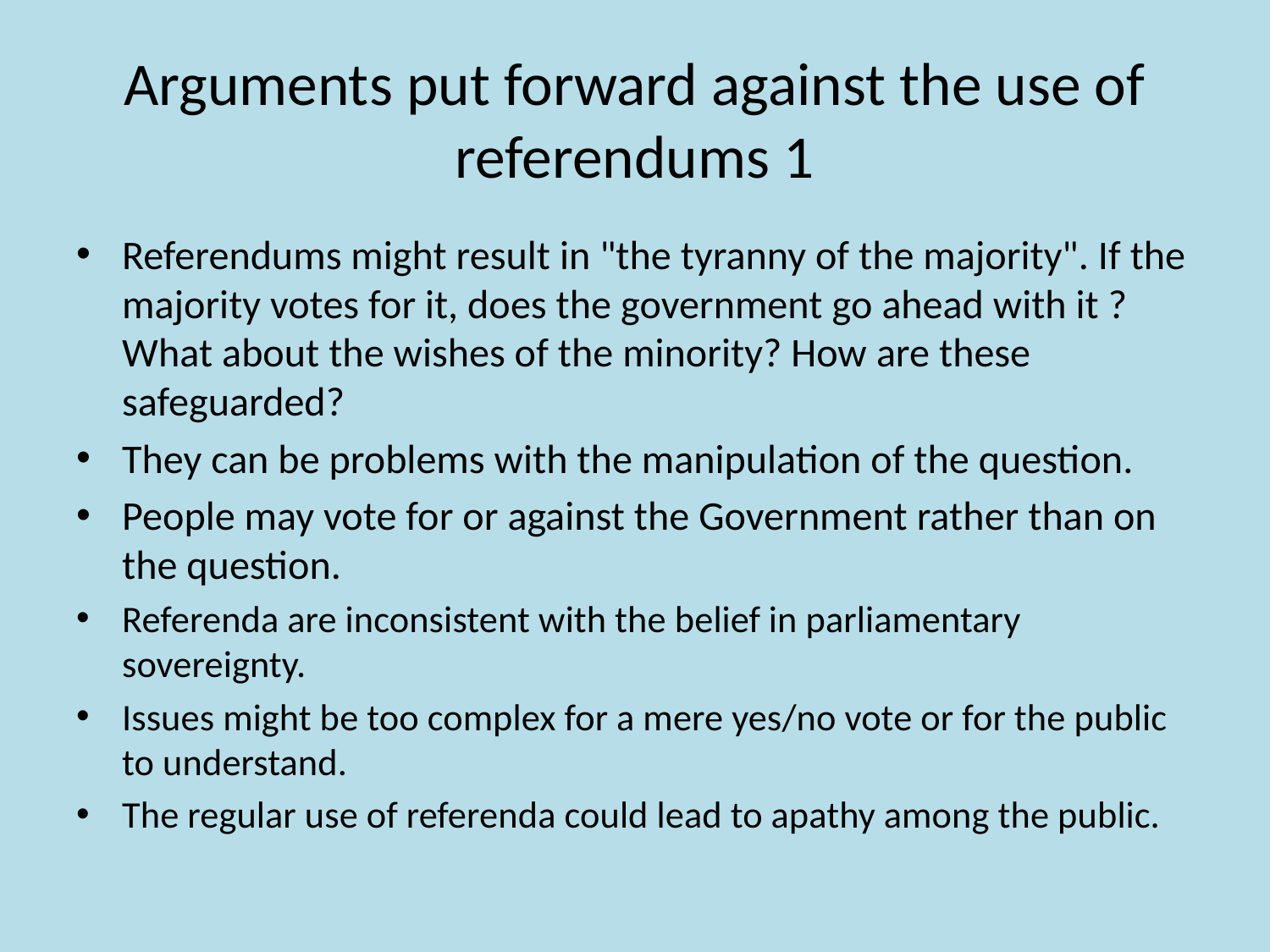

# Arguments put forward against the use of referendums 1
Referendums might result in "the tyranny of the majority". If the majority votes for it, does the government go ahead with it ? What about the wishes of the minority? How are these safeguarded?
They can be problems with the manipulation of the question.
People may vote for or against the Government rather than on the question.
Referenda are inconsistent with the belief in parliamentary sovereignty.
Issues might be too complex for a mere yes/no vote or for the public to understand.
The regular use of referenda could lead to apathy among the public.